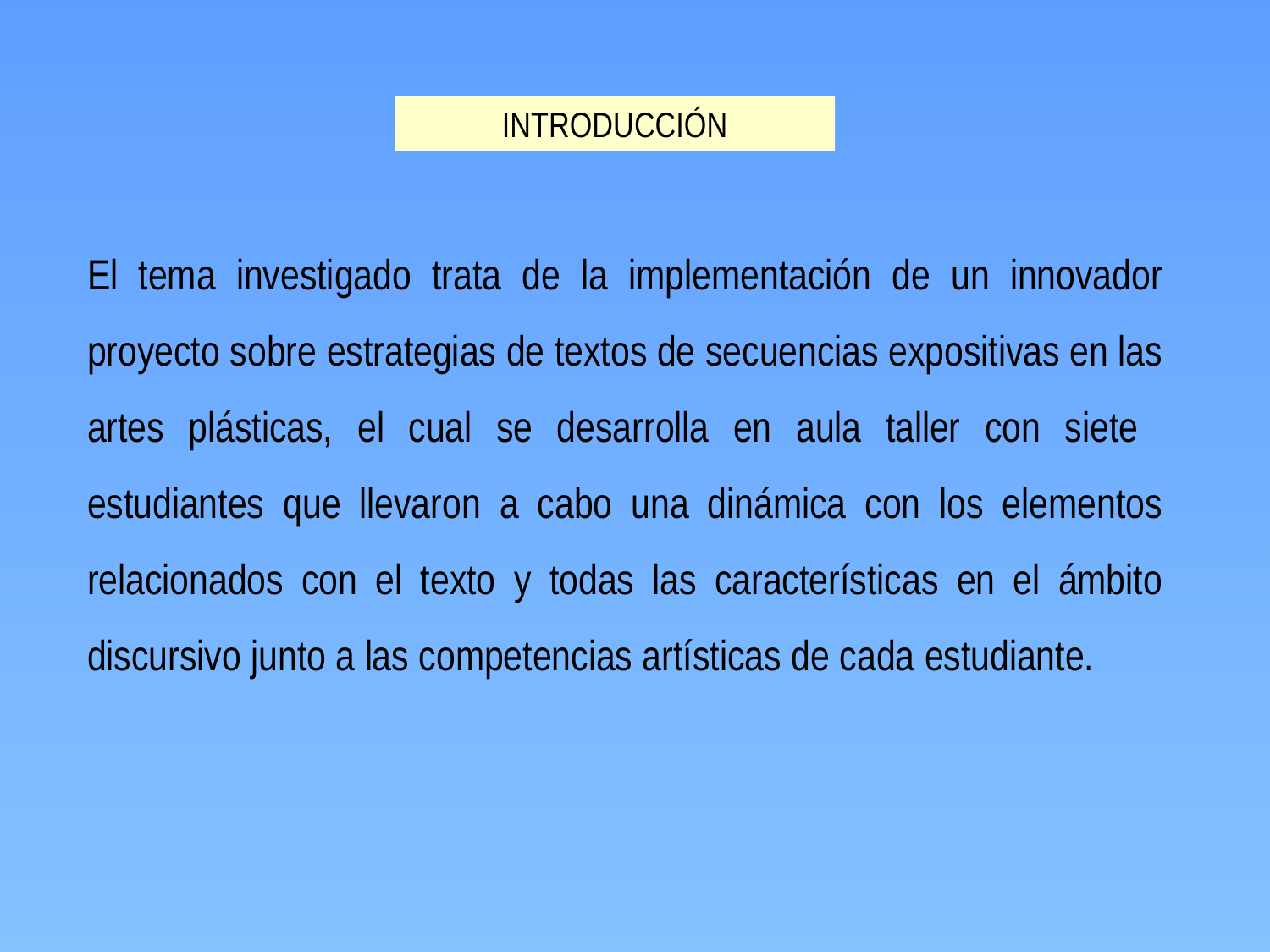

INTRODUCCIÓN
El tema investigado trata de la implementación de un innovador proyecto sobre estrategias de textos de secuencias expositivas en las artes plásticas, el cual se desarrolla en aula taller con siete  estudiantes que llevaron a cabo una dinámica con los elementos relacionados con el texto y todas las características en el ámbito discursivo junto a las competencias artísticas de cada estudiante.